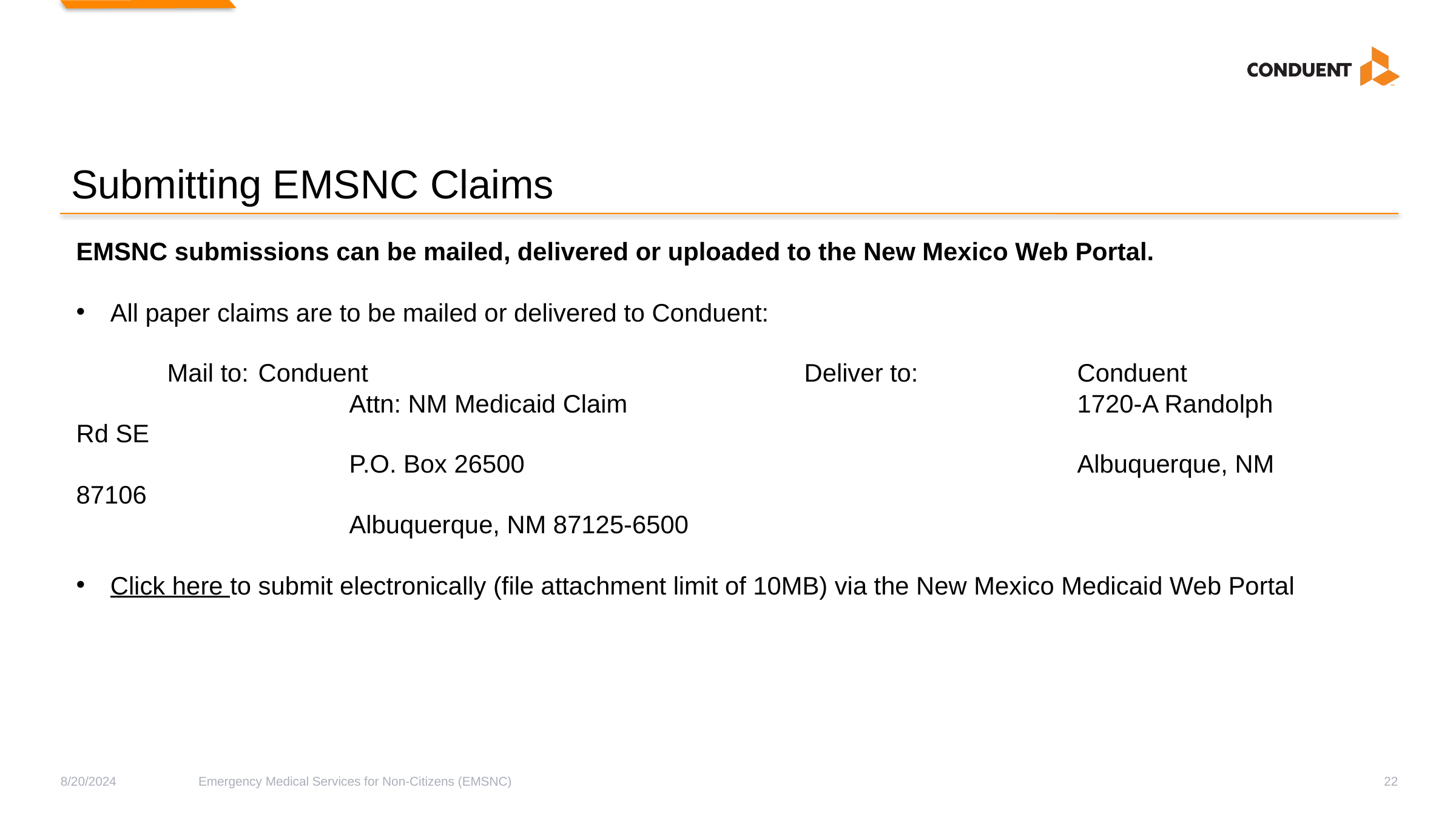

# Submitting EMSNC Claims
EMSNC submissions can be mailed, delivered or uploaded to the New Mexico Web Portal.

All paper claims are to be mailed or delivered to Conduent:

	Mail to:	Conduent					Deliver to:		Conduent
			Attn: NM Medicaid Claim					1720-A Randolph Rd SE
			P.O. Box 26500							Albuquerque, NM 87106
			Albuquerque, NM 87125-6500

Click here to submit electronically (file attachment limit of 10MB) via the New Mexico Medicaid Web Portal

8/20/2024
Emergency Medical Services for Non-Citizens (EMSNC)
22